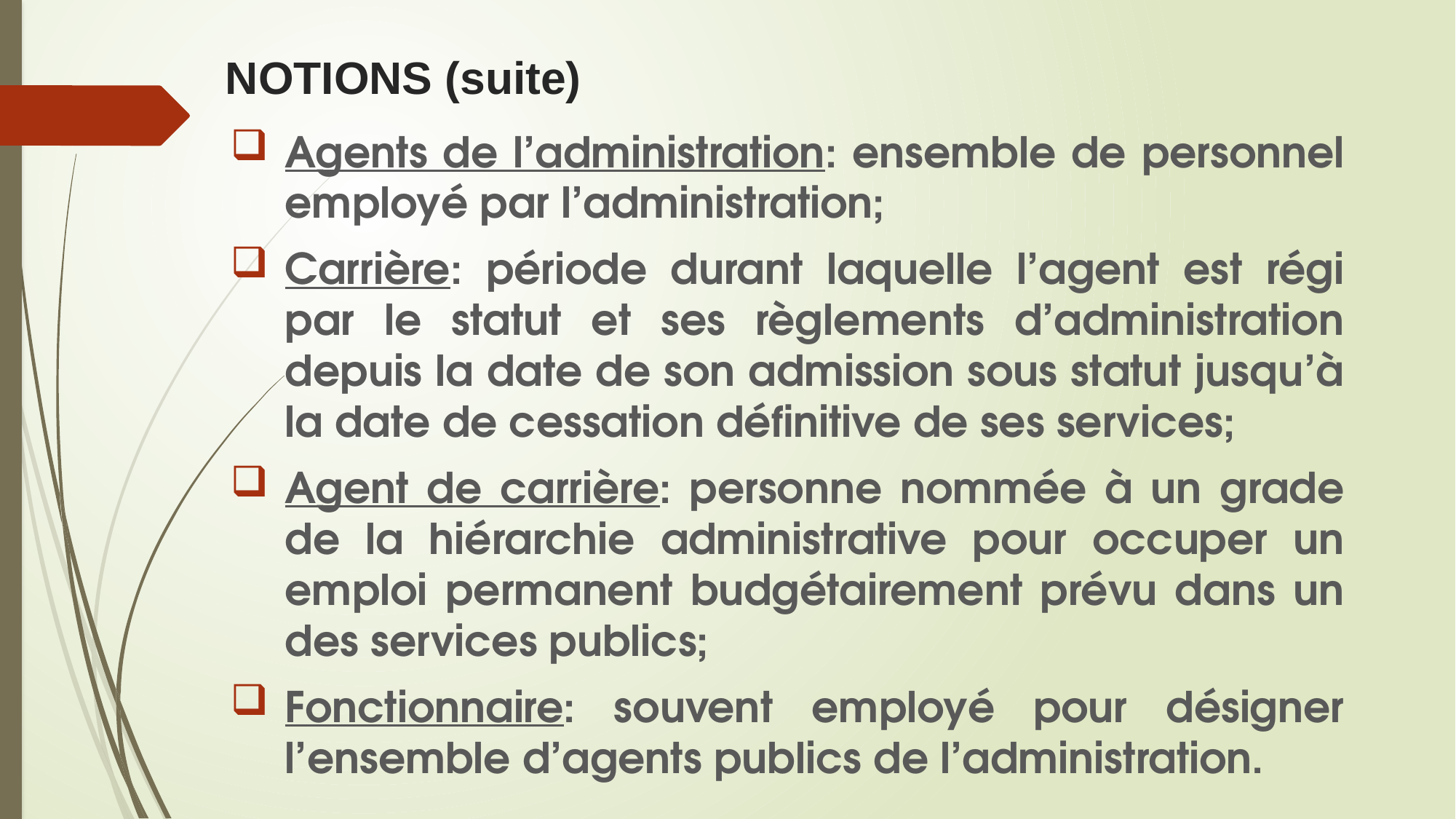

# NOTIONS (suite)
Agents de l’administration: ensemble de personnel employé par l’administration;
Carrière: période durant laquelle l’agent est régi par le statut et ses règlements d’administration depuis la date de son admission sous statut jusqu’à la date de cessation définitive de ses services;
Agent de carrière: personne nommée à un grade de la hiérarchie administrative pour occuper un emploi permanent budgétairement prévu dans un des services publics;
Fonctionnaire: souvent employé pour désigner l’ensemble d’agents publics de l’administration.